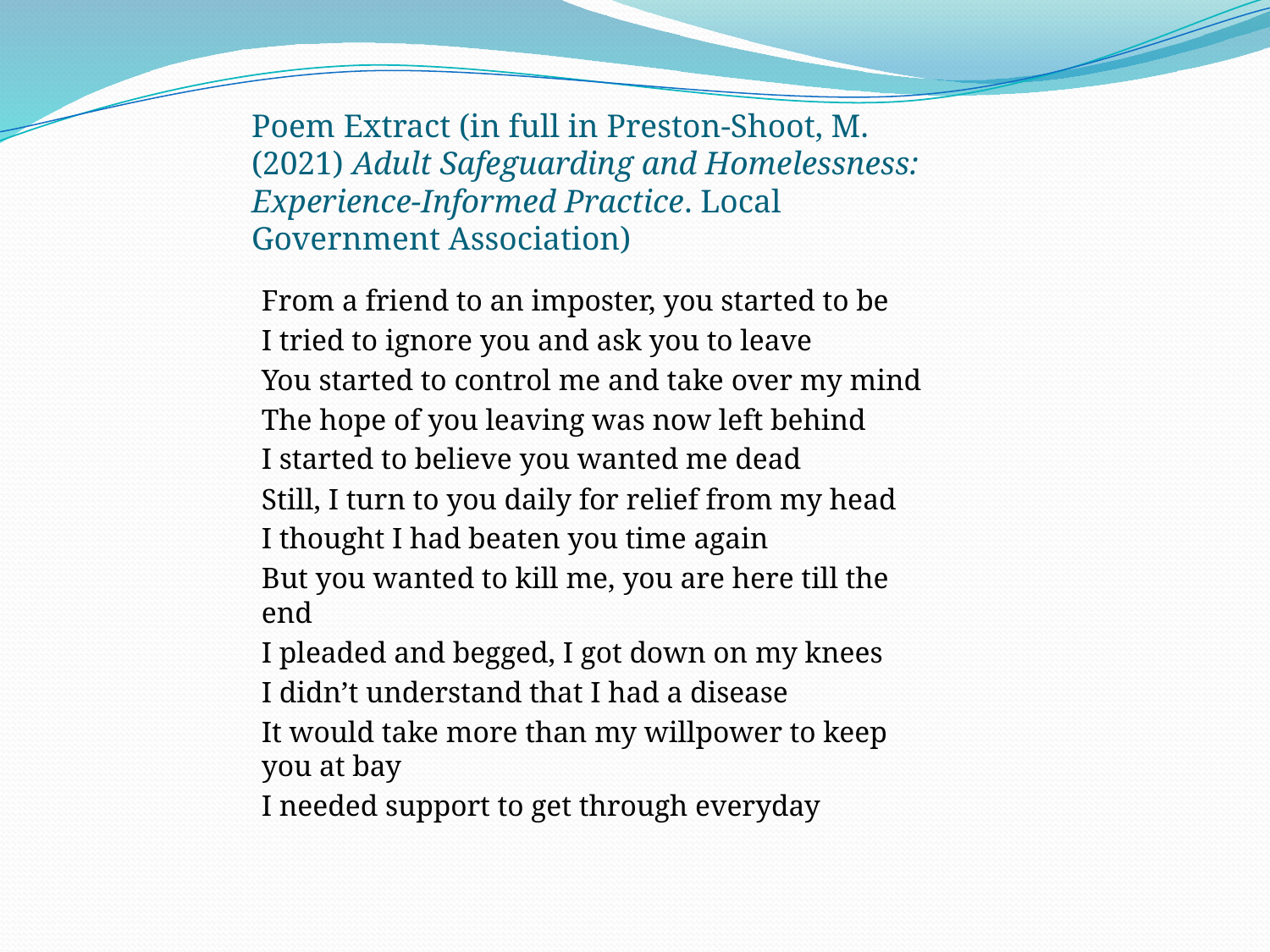

# Poem Extract (in full in Preston-Shoot, M. (2021) Adult Safeguarding and Homelessness: Experience-Informed Practice. Local Government Association)
From a friend to an imposter, you started to be
I tried to ignore you and ask you to leave
You started to control me and take over my mind
The hope of you leaving was now left behind
I started to believe you wanted me dead
Still, I turn to you daily for relief from my head
I thought I had beaten you time again
But you wanted to kill me, you are here till the end
I pleaded and begged, I got down on my knees
I didn’t understand that I had a disease
It would take more than my willpower to keep you at bay
I needed support to get through everyday